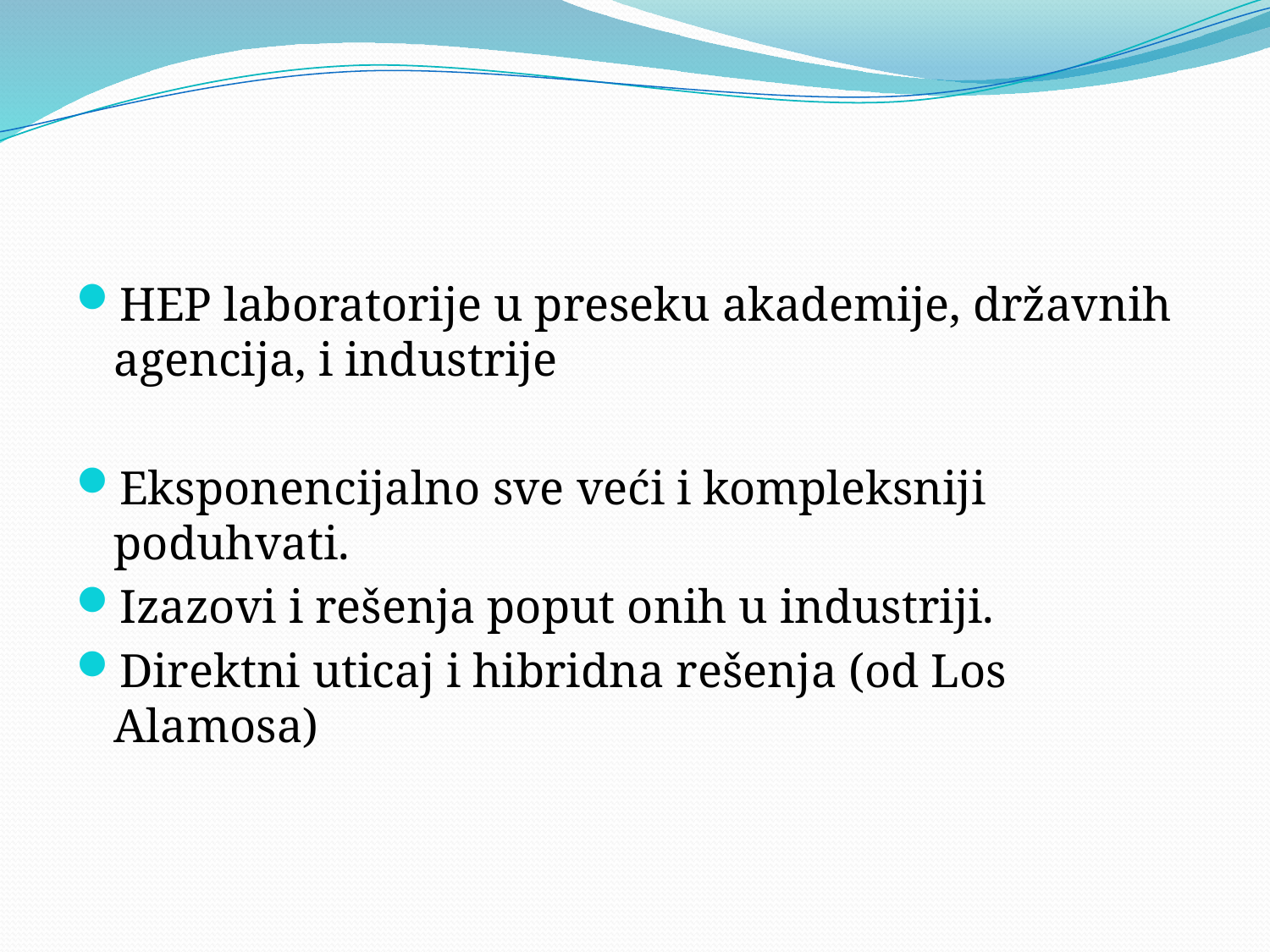

#
HEP laboratorije u preseku akademije, državnih agencija, i industrije

Eksponencijalno sve veći i kompleksniji poduhvati.
Izazovi i rešenja poput onih u industriji.
Direktni uticaj i hibridna rešenja (od Los Alamosa)